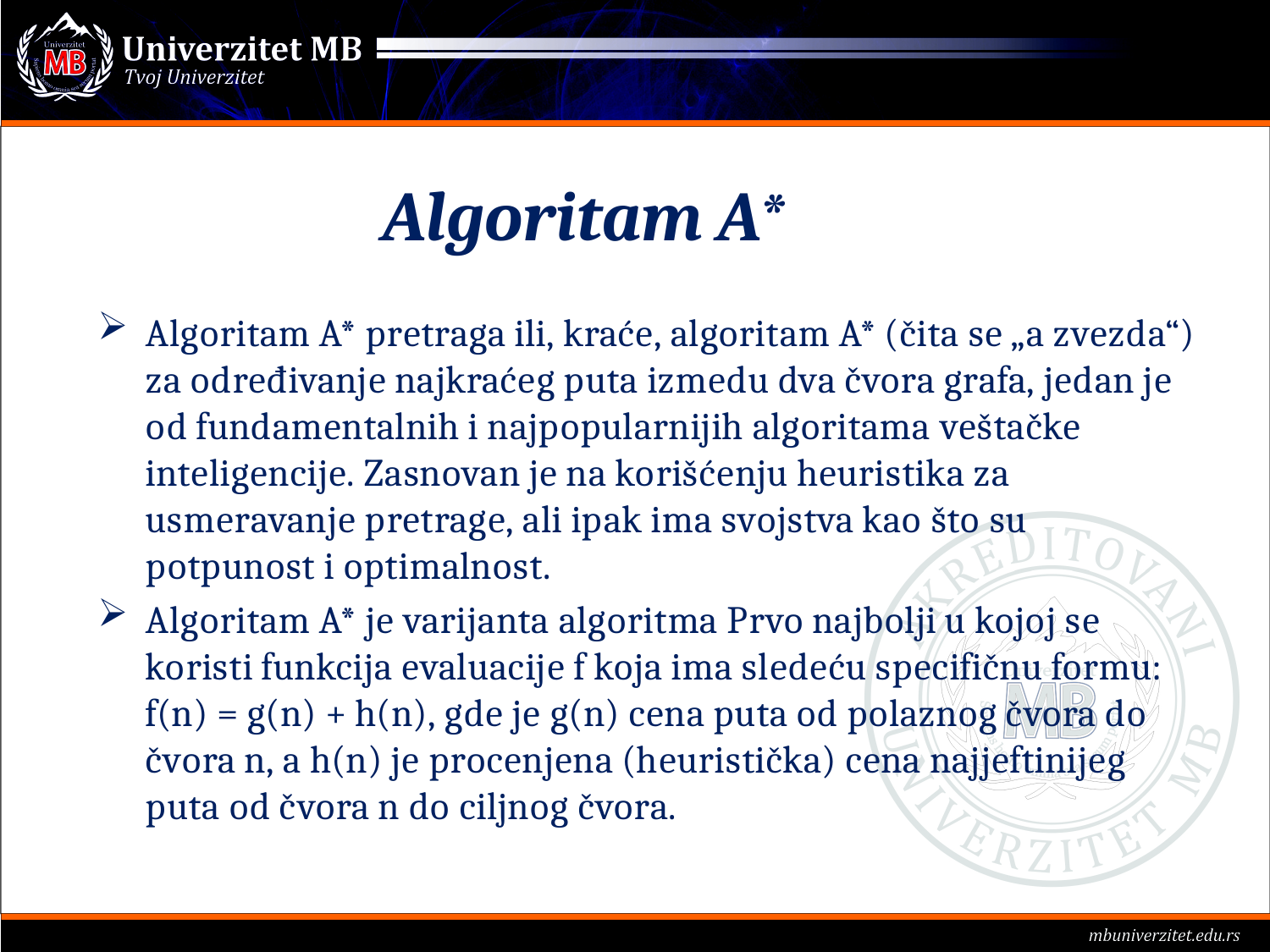

# Algoritam A*
Algoritam A* pretraga ili, kraće, algoritam A* (čita se „a zvezda“) za određivanje najkraćeg puta izmedu dva čvora grafa, jedan je od fundamentalnih i najpopularnijih algoritama veštačke inteligencije. Zasnovan je na korišćenju heuristika za usmeravanje pretrage, ali ipak ima svojstva kao što su potpunost i optimalnost.
Algoritam A* je varijanta algoritma Prvo najbolji u kojoj se koristi funkcija evaluacije f koja ima sledeću specifičnu formu: f(n) = g(n) + h(n), gde je g(n) cena puta od polaznog čvora do čvora n, a h(n) je procenjena (heuristička) cena najjeftinijeg puta od čvora n do ciljnog čvora.